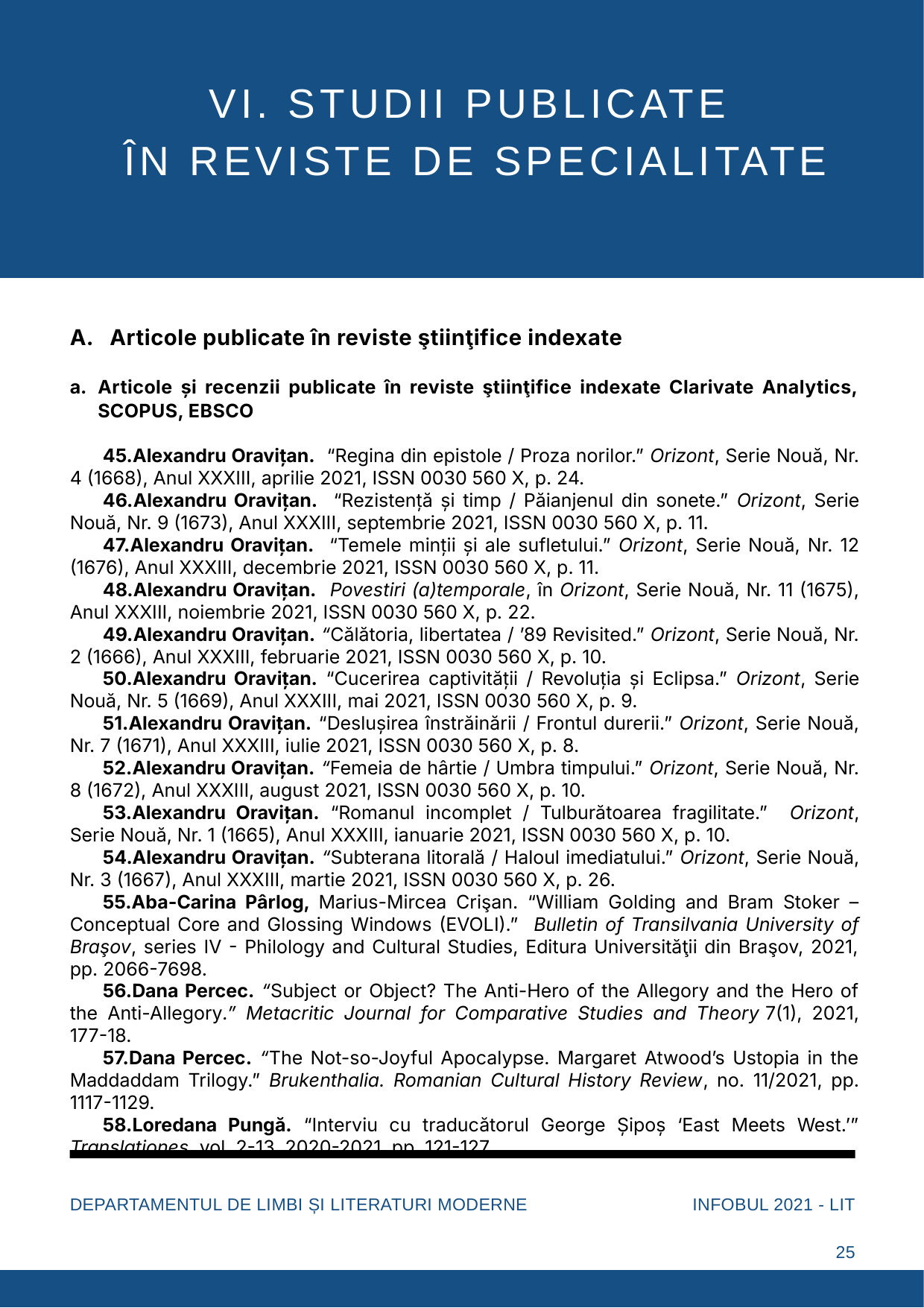

VI. STUDII PUBLICATE
ÎN REVISTE DE SPECIALITATE
A.   Articole publicate în reviste ştiinţifice indexate

Articole și recenzii publicate în reviste ştiinţifice indexate Clarivate Analytics, SCOPUS, EBSCO

Alexandru Oravițan.  “Regina din epistole / Proza norilor.” Orizont, Serie Nouă, Nr. 4 (1668), Anul XXXIII, aprilie 2021, ISSN 0030 560 X, p. 24.
Alexandru Oravițan.  “Rezistență și timp / Păianjenul din sonete.” Orizont, Serie Nouă, Nr. 9 (1673), Anul XXXIII, septembrie 2021, ISSN 0030 560 X, p. 11.
Alexandru Oravițan.  “Temele minții și ale sufletului.” Orizont, Serie Nouă, Nr. 12 (1676), Anul XXXIII, decembrie 2021, ISSN 0030 560 X, p. 11.
Alexandru Oravițan.  Povestiri (a)temporale, în Orizont, Serie Nouă, Nr. 11 (1675), Anul XXXIII, noiembrie 2021, ISSN 0030 560 X, p. 22.
Alexandru Oravițan. “Călătoria, libertatea / ’89 Revisited.” Orizont, Serie Nouă, Nr. 2 (1666), Anul XXXIII, februarie 2021, ISSN 0030 560 X, p. 10.
Alexandru Oravițan. “Cucerirea captivității / Revoluția și Eclipsa.” Orizont, Serie Nouă, Nr. 5 (1669), Anul XXXIII, mai 2021, ISSN 0030 560 X, p. 9.
Alexandru Oravițan. “Deslușirea înstrăinării / Frontul durerii.” Orizont, Serie Nouă, Nr. 7 (1671), Anul XXXIII, iulie 2021, ISSN 0030 560 X, p. 8.
Alexandru Oravițan. “Femeia de hârtie / Umbra timpului.” Orizont, Serie Nouă, Nr. 8 (1672), Anul XXXIII, august 2021, ISSN 0030 560 X, p. 10.
Alexandru Oravițan. “Romanul incomplet / Tulburătoarea fragilitate.”  Orizont, Serie Nouă, Nr. 1 (1665), Anul XXXIII, ianuarie 2021, ISSN 0030 560 X, p. 10.
Alexandru Oravițan. “Subterana litorală / Haloul imediatului.” Orizont, Serie Nouă, Nr. 3 (1667), Anul XXXIII, martie 2021, ISSN 0030 560 X, p. 26.
Aba-Carina Pârlog, Marius-Mircea Crişan. “William Golding and Bram Stoker – Conceptual Core and Glossing Windows (EVOLI).”  Bulletin of Transilvania University of Braşov, series IV - Philology and Cultural Studies, Editura Universităţii din Braşov, 2021, pp. 2066-7698.
Dana Percec. “Subject or Object? The Anti-Hero of the Allegory and the Hero of the Anti-Allegory.” Metacritic Journal for Comparative Studies and Theory 7(1), 2021, 177-18.
Dana Percec. “The Not-so-Joyful Apocalypse. Margaret Atwood’s Ustopia in the Maddaddam Trilogy.” Brukenthalia. Romanian Cultural History Review, no. 11/2021, pp. 1117-1129.
Loredana Pungă. “Interviu cu traducătorul George Șipoș ‘East Meets West.’” Translationes, vol. 2-13, 2020-2021, pp. 121-127.

INFOBUL 2021 - LIT
DEPARTAMENTUL DE LIMBI ȘI LITERATURI MODERNE
25